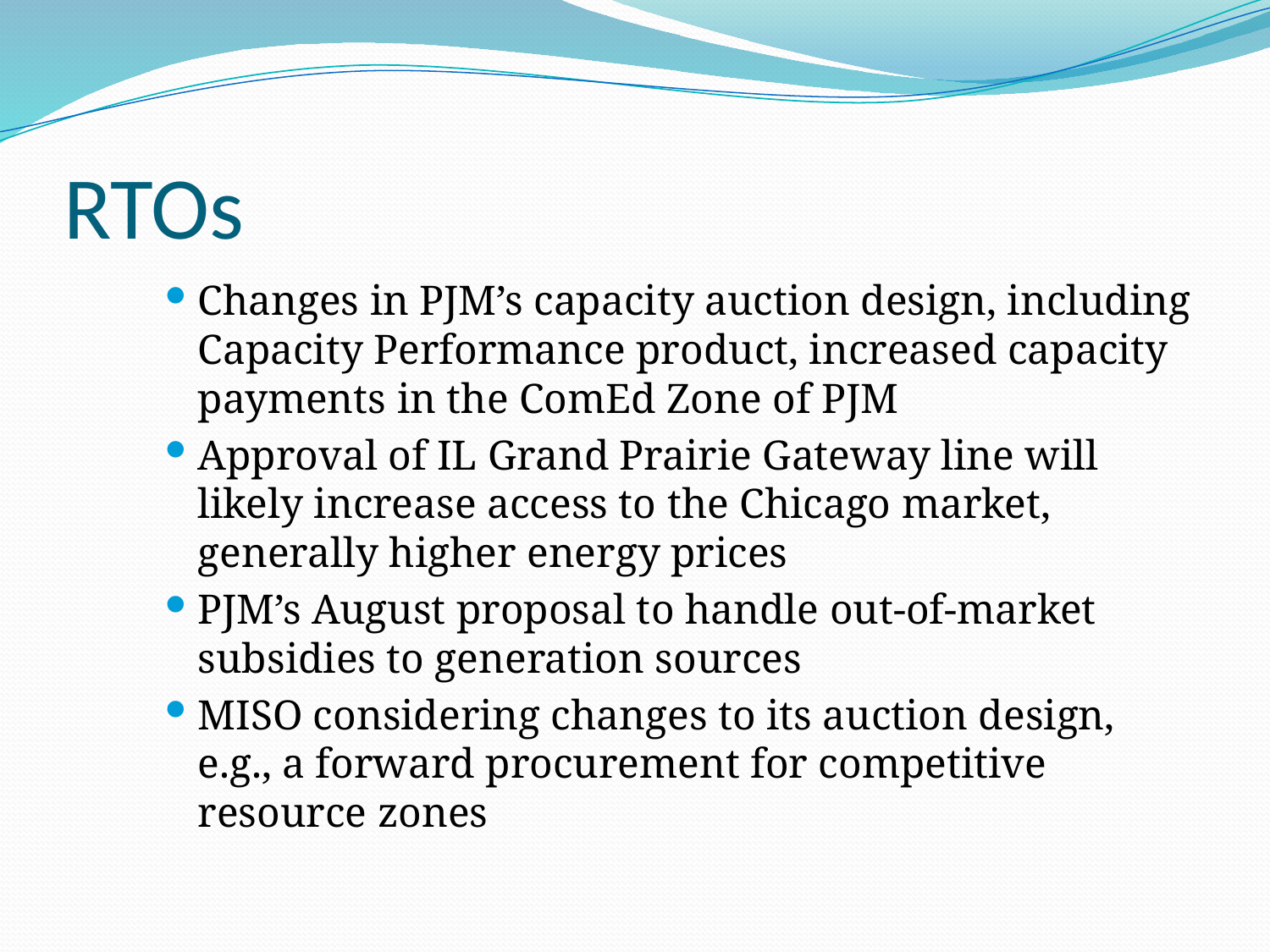

# RTOs
Changes in PJM’s capacity auction design, including Capacity Performance product, increased capacity payments in the ComEd Zone of PJM
Approval of IL Grand Prairie Gateway line will likely increase access to the Chicago market, generally higher energy prices
PJM’s August proposal to handle out-of-market subsidies to generation sources
MISO considering changes to its auction design, e.g., a forward procurement for competitive resource zones